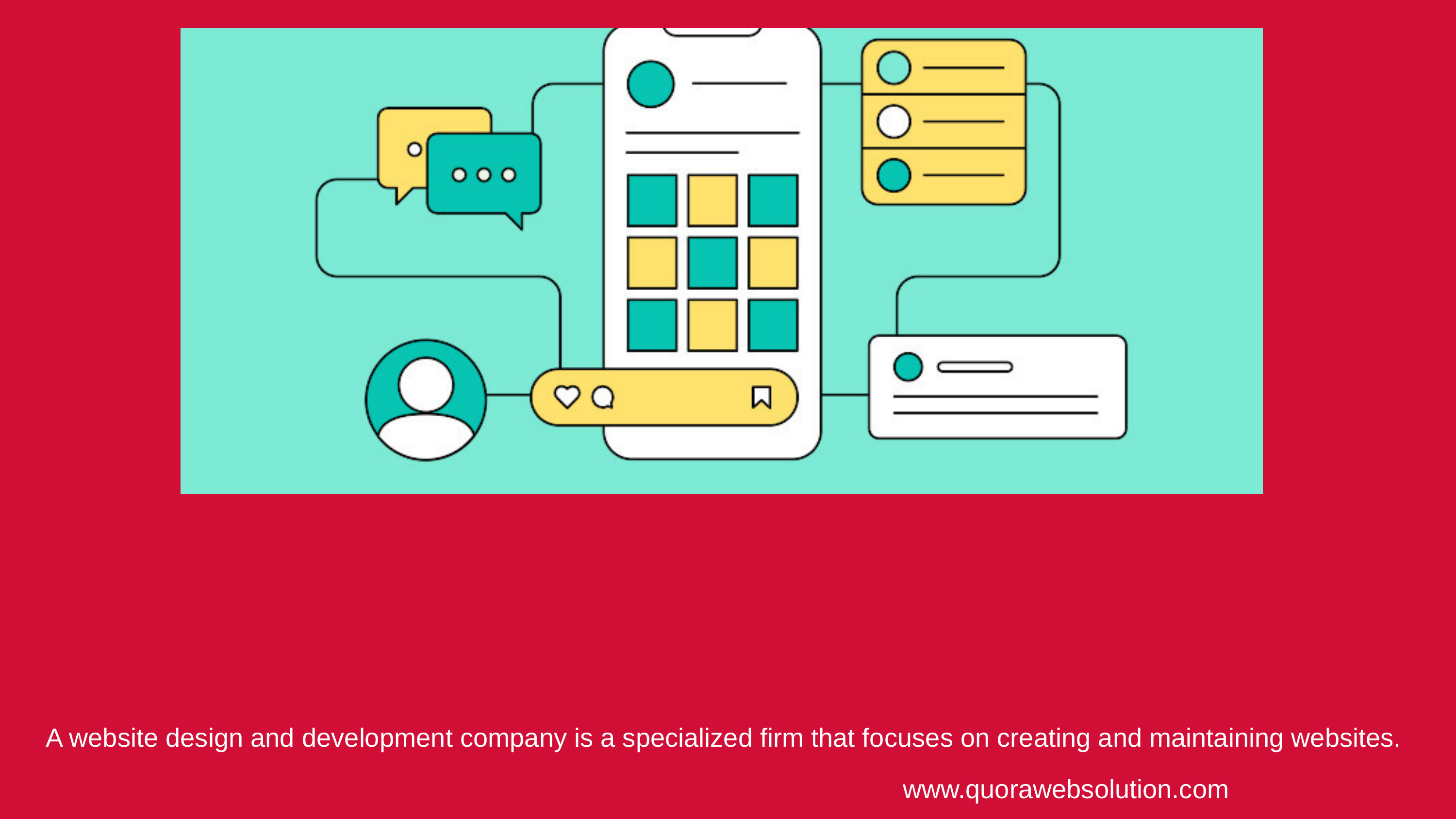

A website design and development company is a specialized firm that focuses on creating and maintaining websites.
www.quorawebsolution.com